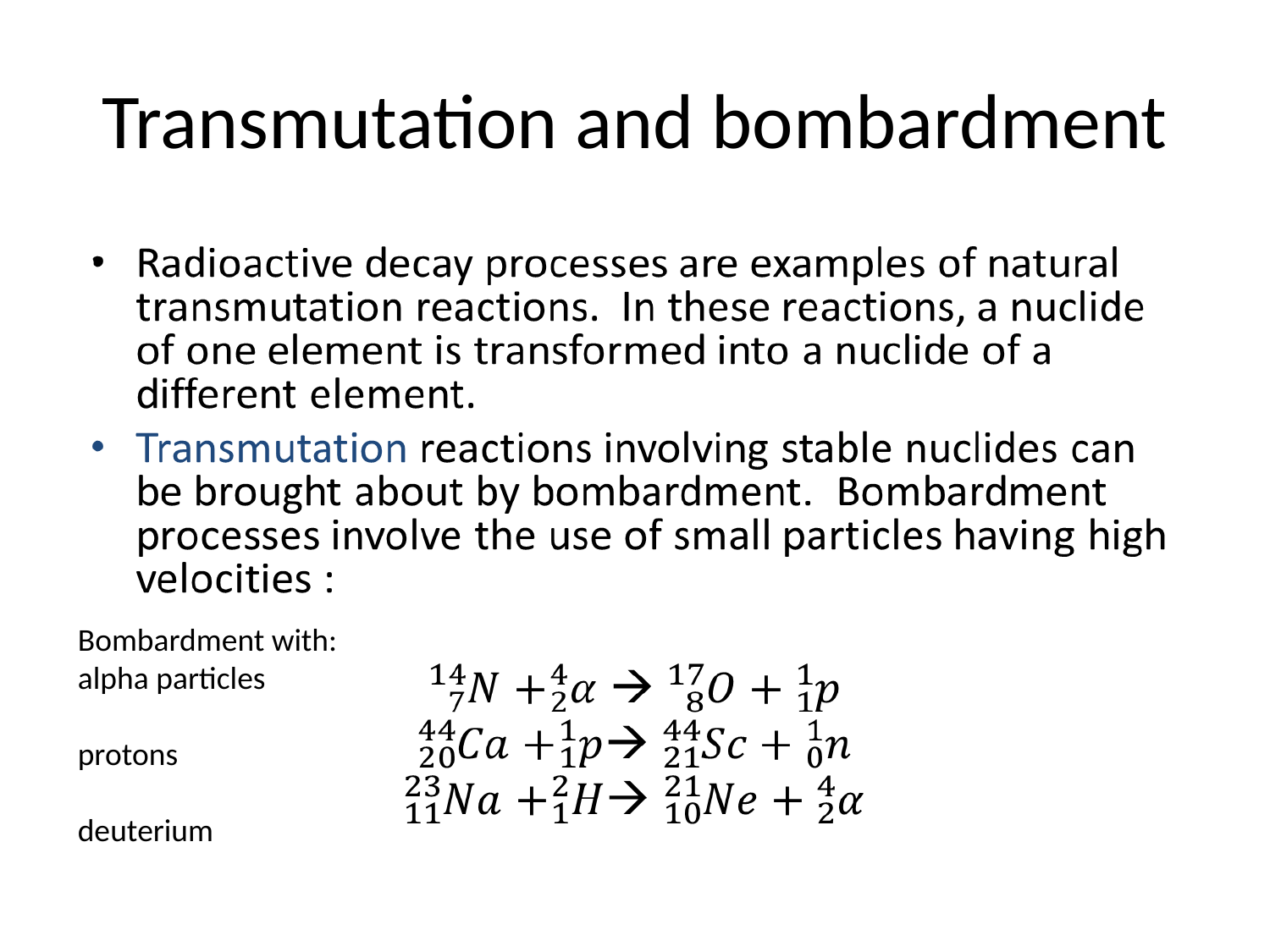

# Transmutation and bombardment

Bombardment with:
alpha particles

protons

deuterium